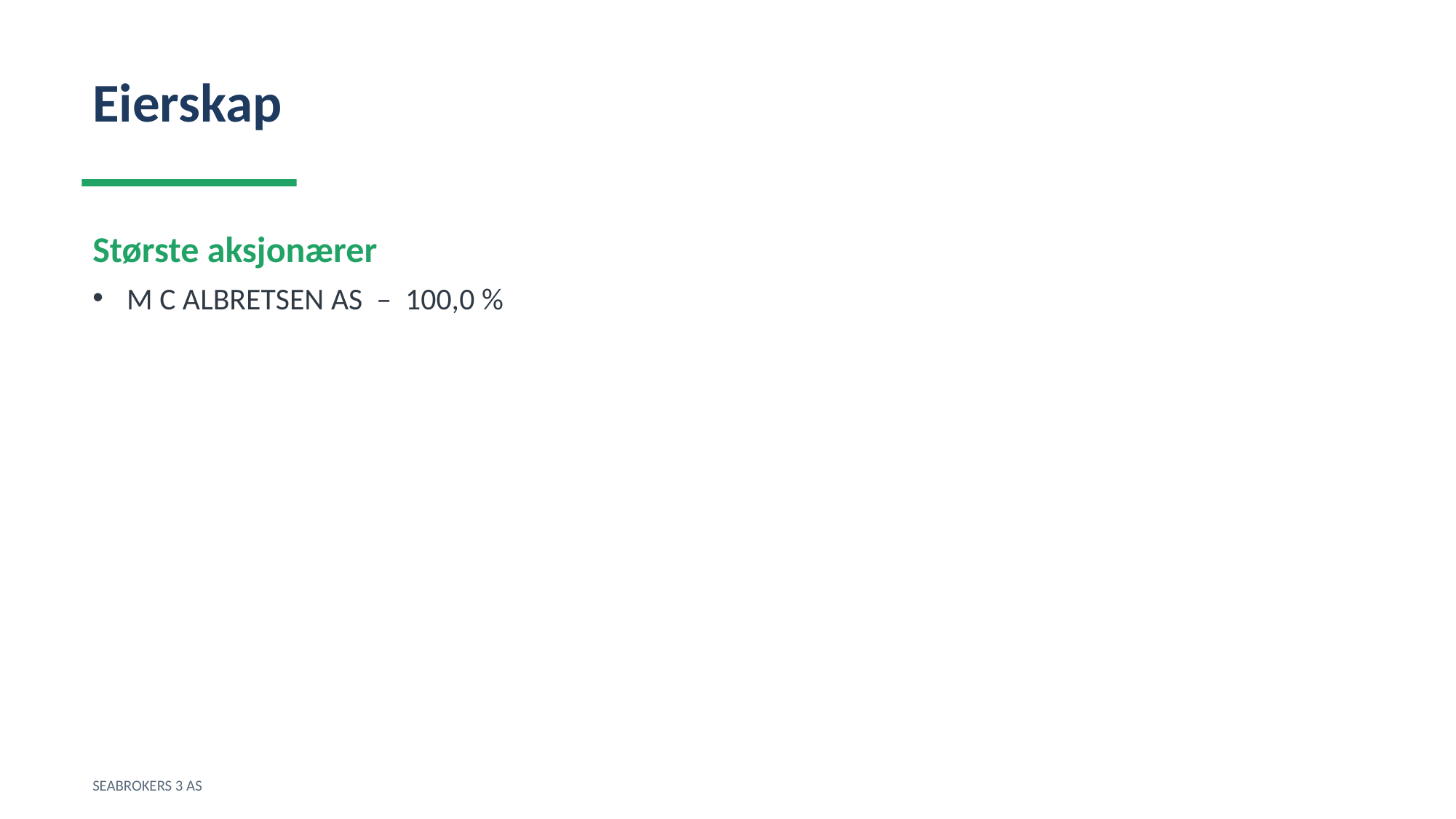

Eierskap

Største aksjonærer
M C ALBRETSEN AS  –  100,0 %
SEABROKERS 3 AS